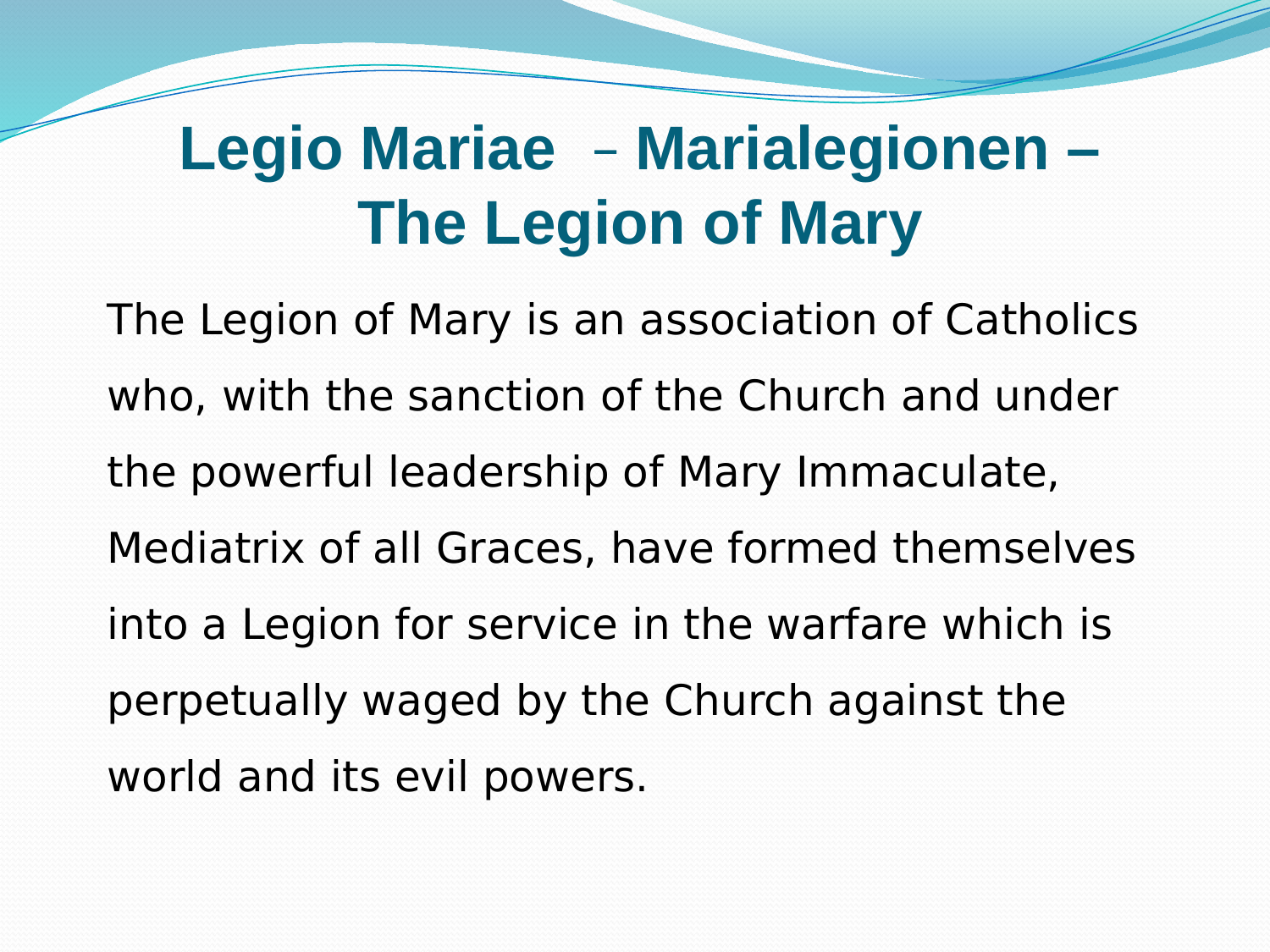

# Legio Mariae  – Marialegionen – The Legion of Mary
The Legion of Mary is an association of Catholics who, with the sanction of the Church and under  the powerful leadership of Mary Immaculate, Mediatrix of all Graces, have formed themselves into a Legion for service in the warfare which is perpetually waged by the Church against the world and its evil powers.